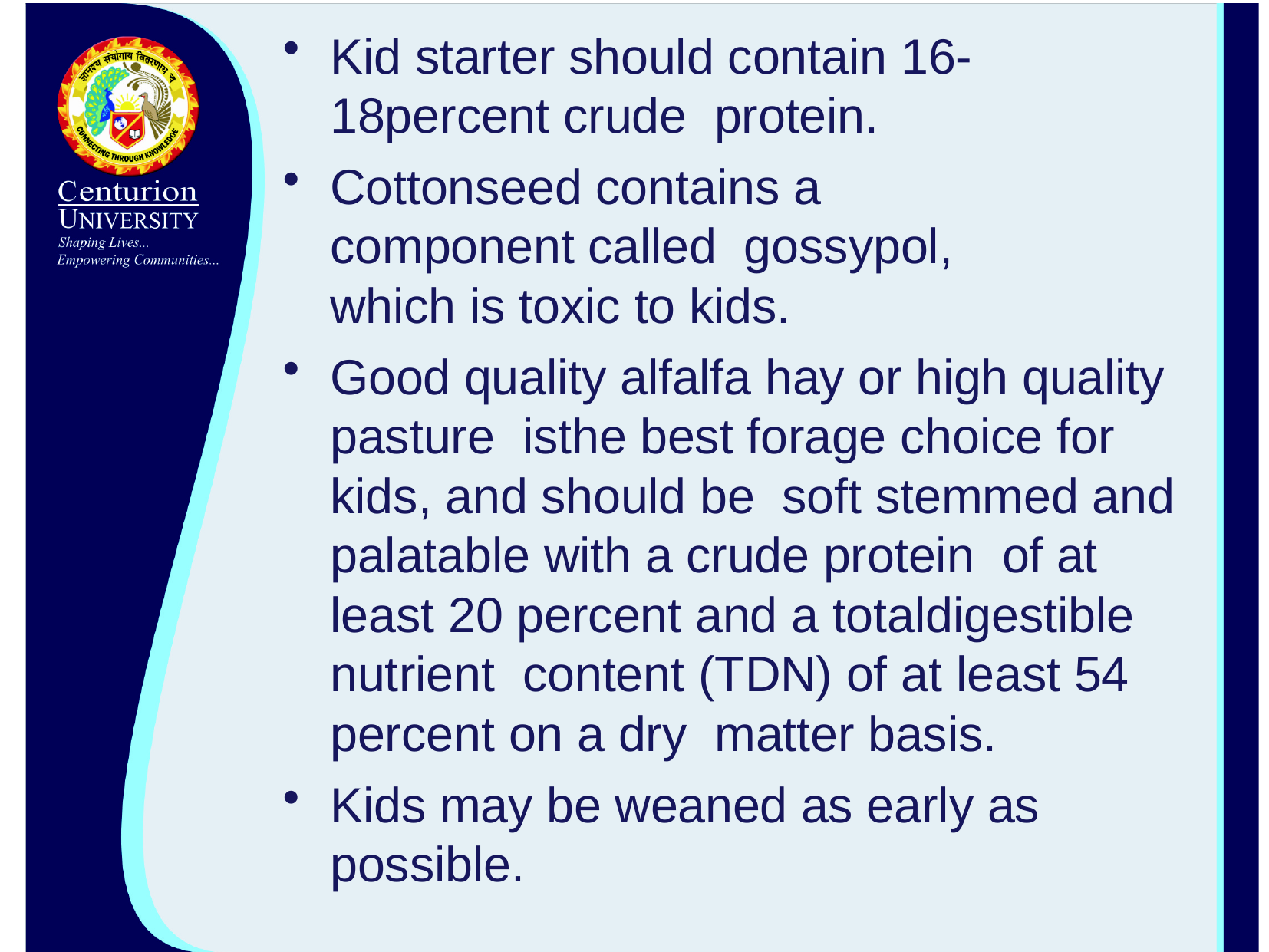

Kid starter should contain 16-18percent crude  protein.
Cottonseed contains a component called  gossypol, which is toxic to kids.
Good quality alfalfa hay or high quality pasture  isthe best forage choice for kids, and should be  soft stemmed and palatable with a crude protein  of at least 20 percent and a totaldigestible nutrient  content (TDN) of at least 54 percent on a dry  matter basis.
Kids may be weaned as early as possible.